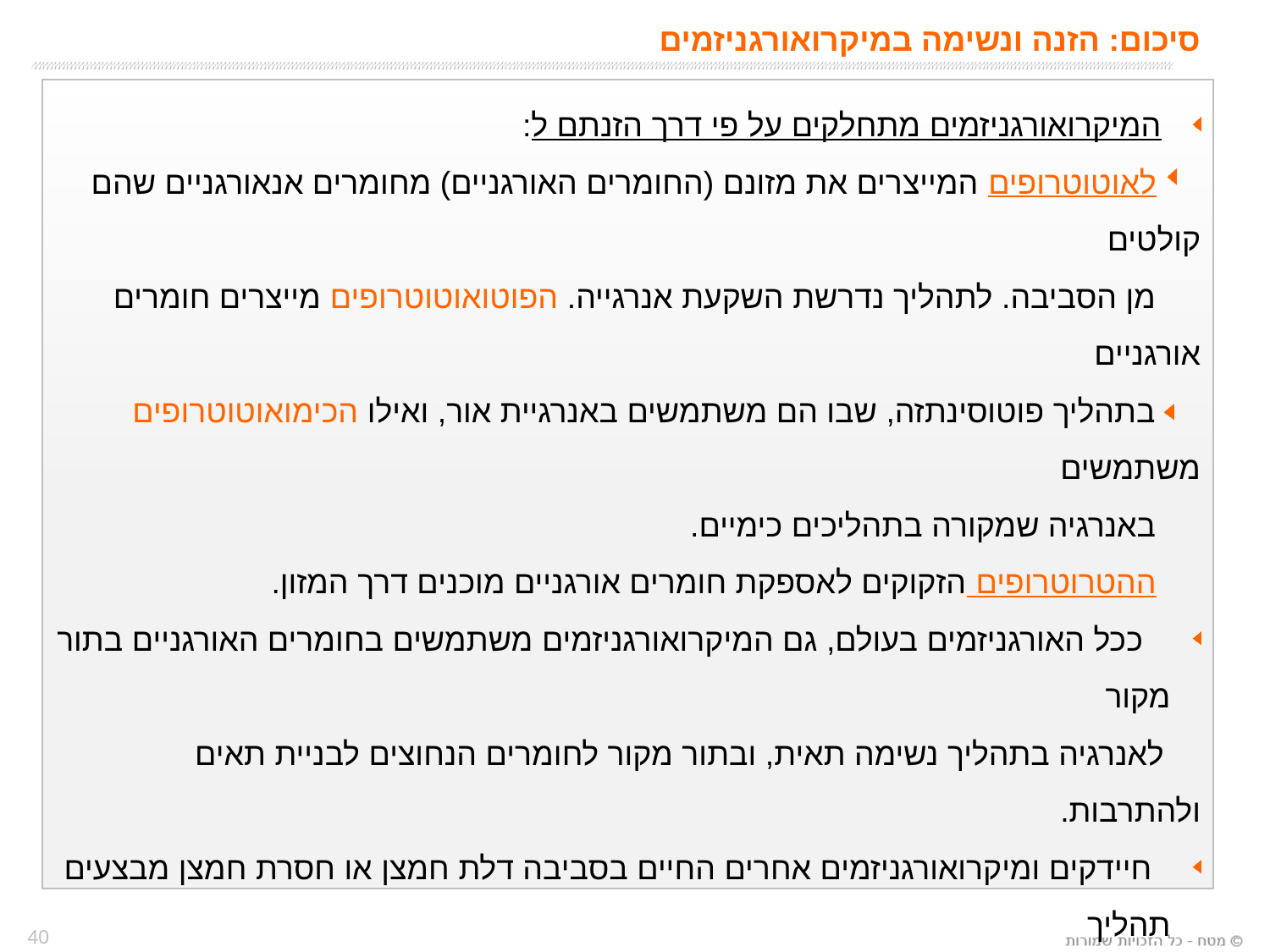

סיכום: הזנה ונשימה במיקרואורגניזמים

 המיקרואורגניזמים מתחלקים על פי דרך הזנתם ל:
     לאוטוטרופים המייצרים את מזונם (החומרים האורגניים) מחומרים אנאורגניים שהם קולטים
     מן הסביבה. לתהליך נדרשת השקעת אנרגייה. הפוטואוטוטרופים מייצרים חומרים אורגניים
     בתהליך פוטוסינתזה, שבו הם משתמשים באנרגיית אור, ואילו הכימואוטוטרופים משתמשים
     באנרגיה שמקורה בתהליכים כימיים.
     ההטרוטרופים הזקוקים לאספקת חומרים אורגניים מוכנים דרך המזון.
   ככל האורגניזמים בעולם, גם המיקרואורגניזמים משתמשים בחומרים האורגניים בתור מקור
    לאנרגיה בתהליך נשימה תאית, ובתור מקור לחומרים הנחוצים לבניית תאים ולהתרבות.
  חיידקים ומיקרואורגניזמים אחרים החיים בסביבה דלת חמצן או חסרת חמצן מבצעים תהליך
   נשימה בלא חמצן, בעיקר תהליכי תסיסה.
  בתסיסה מתרחש פירוק חלקי של הגלוקוז. התוצרים הם חומרים אורגניים עתירי אנרגיה, ולכן
   תפוקת האנרגיה נמוכה בהרבה לעומת תהליך נשימה אווירנית, שבה מתרחש פירוק מלא של
   הגלוקוז לחומרים אנאורגניים דלי אנרגיה.
  בתעשיית המזון ובתעשיות אחרות, האדם משתמש בתוצרי תסיסה רבים.

40